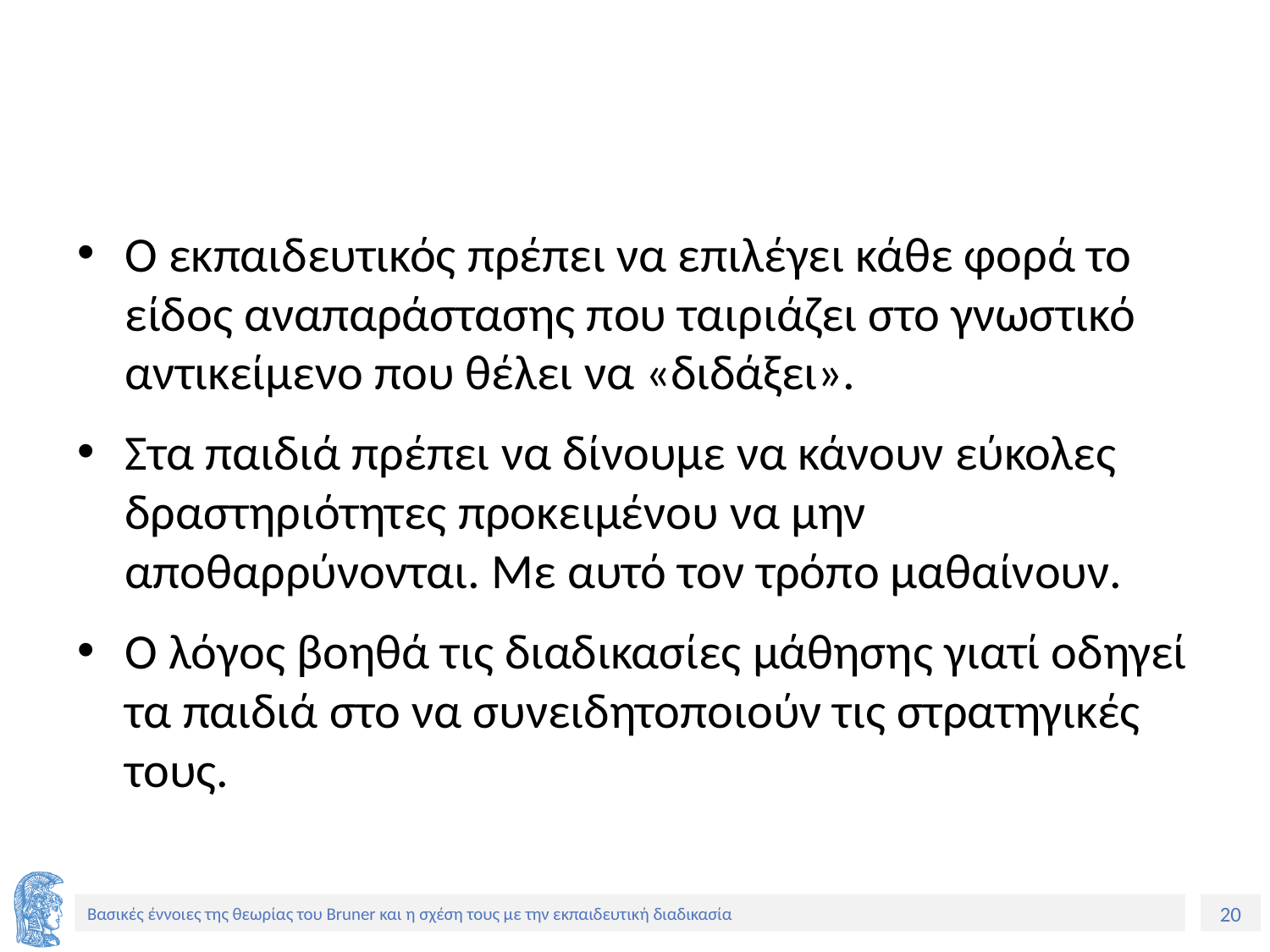

#
Ο εκπαιδευτικός πρέπει να επιλέγει κάθε φορά το είδος αναπαράστασης που ταιριάζει στο γνωστικό αντικείμενο που θέλει να «διδάξει».
Στα παιδιά πρέπει να δίνουμε να κάνουν εύκολες δραστηριότητες προκειμένου να μην αποθαρρύνονται. Με αυτό τον τρόπο μαθαίνουν.
Ο λόγος βοηθά τις διαδικασίες μάθησης γιατί οδηγεί τα παιδιά στο να συνειδητοποιούν τις στρατηγικές τους.